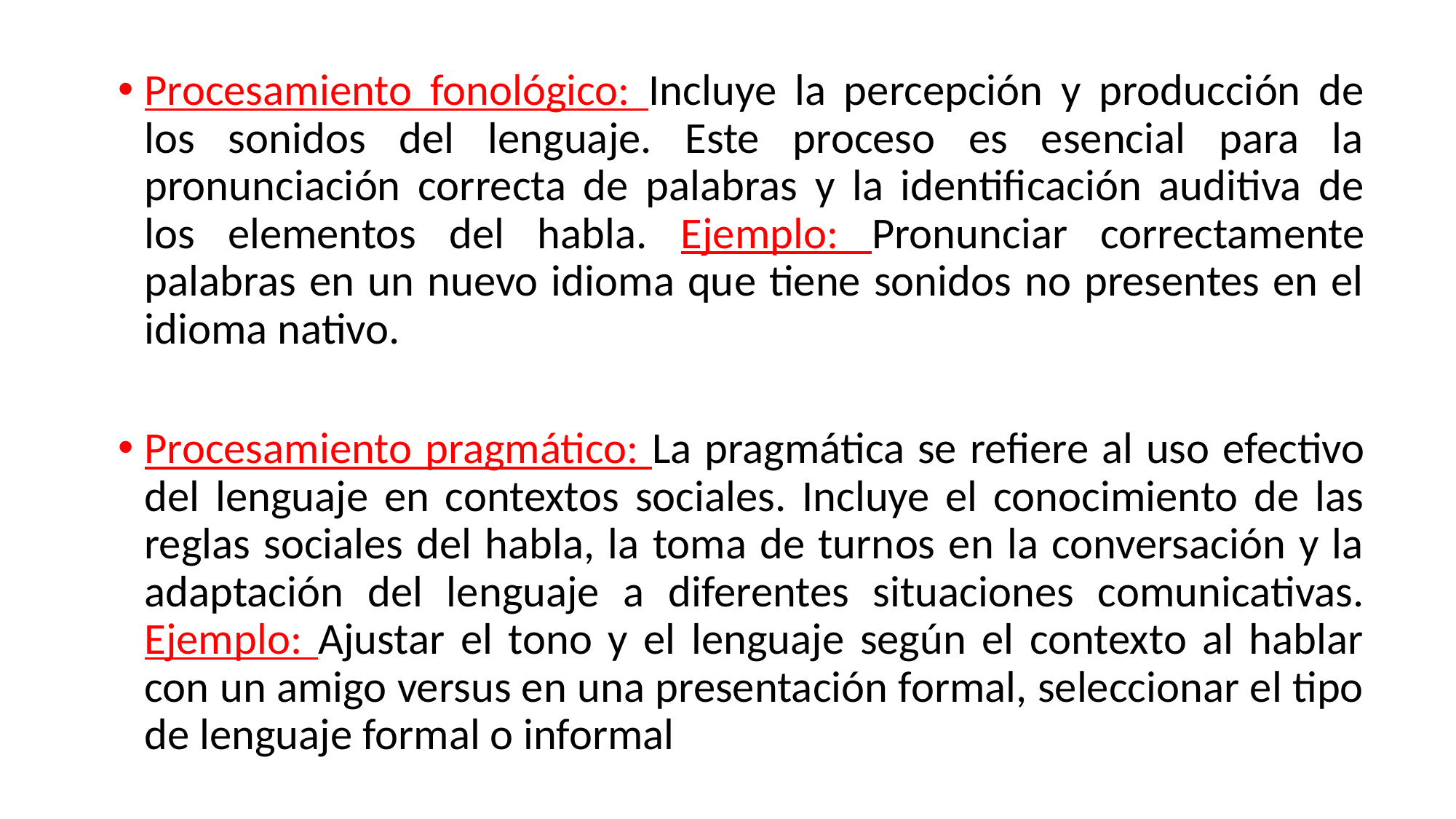

Procesamiento fonológico: Incluye la percepción y producción de los sonidos del lenguaje. Este proceso es esencial para la pronunciación correcta de palabras y la identificación auditiva de los elementos del habla. Ejemplo: Pronunciar correctamente palabras en un nuevo idioma que tiene sonidos no presentes en el idioma nativo.

Procesamiento pragmático: La pragmática se refiere al uso efectivo del lenguaje en contextos sociales. Incluye el conocimiento de las reglas sociales del habla, la toma de turnos en la conversación y la adaptación del lenguaje a diferentes situaciones comunicativas. Ejemplo: Ajustar el tono y el lenguaje según el contexto al hablar con un amigo versus en una presentación formal, seleccionar el tipo de lenguaje formal o informal